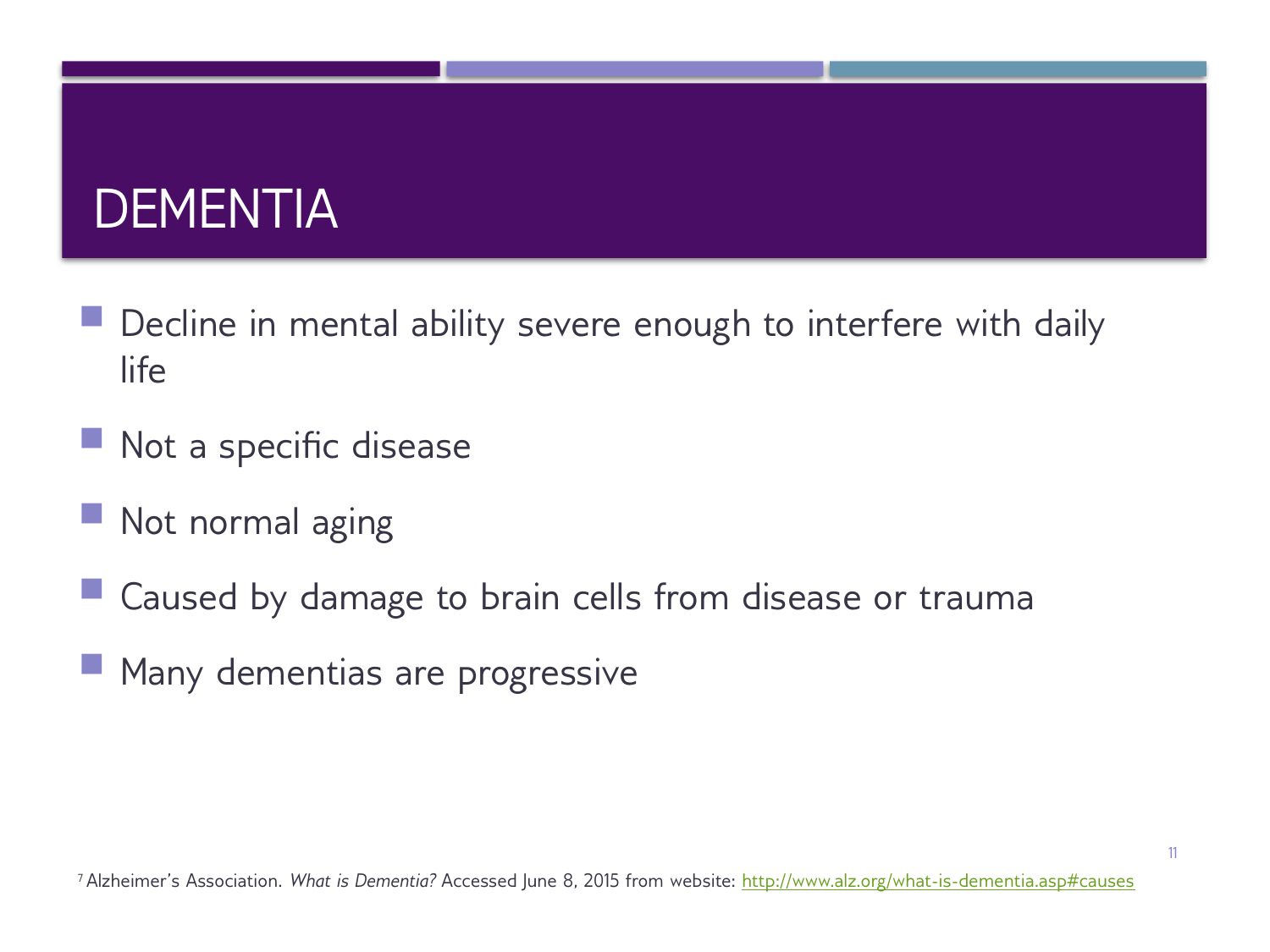

# Dementia
Decline in mental ability severe enough to interfere with daily life
Not a specific disease
Not normal aging
Caused by damage to brain cells from disease or trauma
Many dementias are progressive

7 Alzheimer’s Association. What is Dementia? Accessed June 8, 2015 from website: http://www.alz.org/what-is-dementia.asp#causes

11